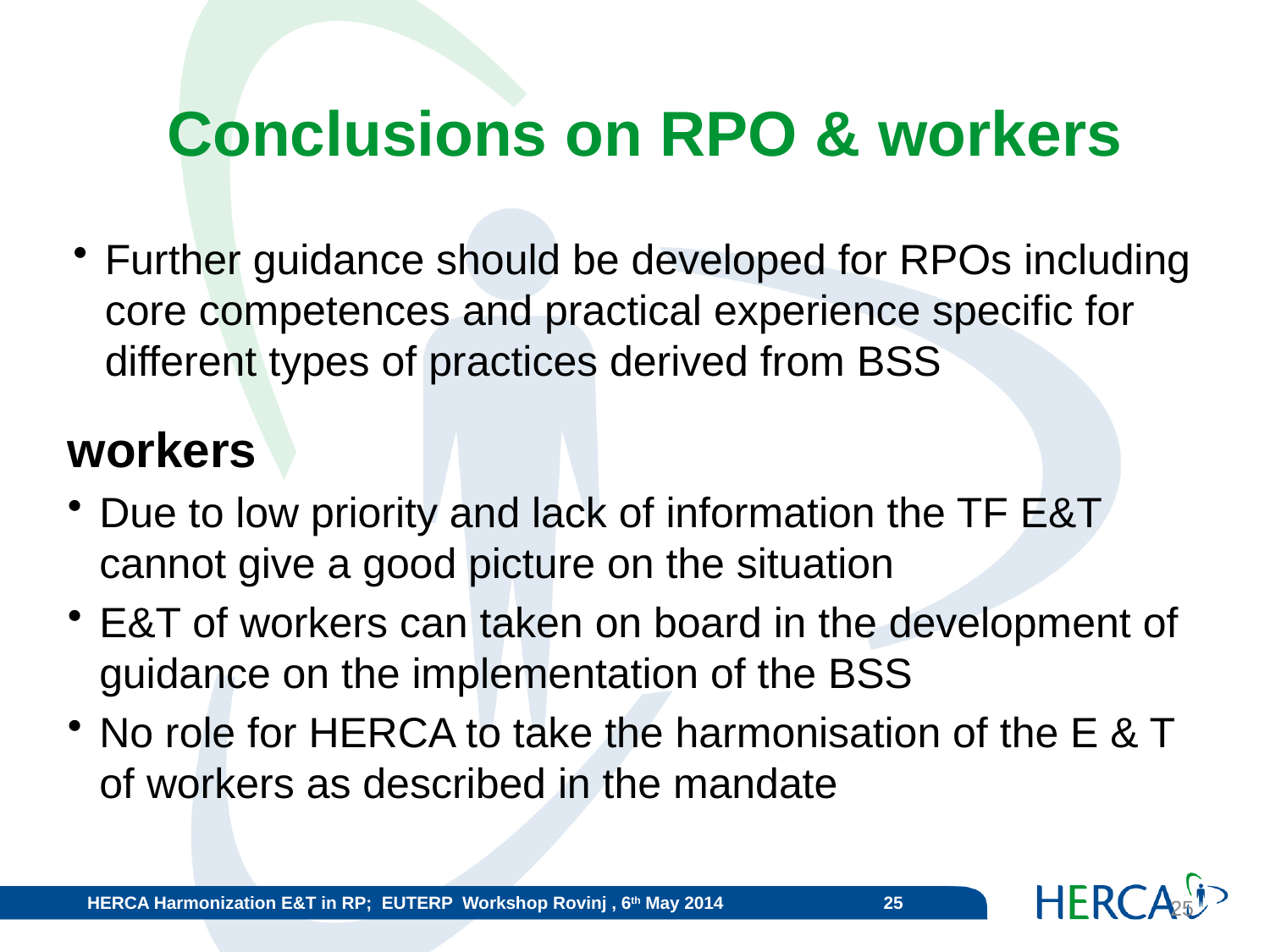

Conclusions on RPO & workers
Further guidance should be developed for RPOs including core competences and practical experience specific for different types of practices derived from BSS
workers
Due to low priority and lack of information the TF E&T cannot give a good picture on the situation
E&T of workers can taken on board in the development of guidance on the implementation of the BSS
No role for HERCA to take the harmonisation of the E & T of workers as described in the mandate
25